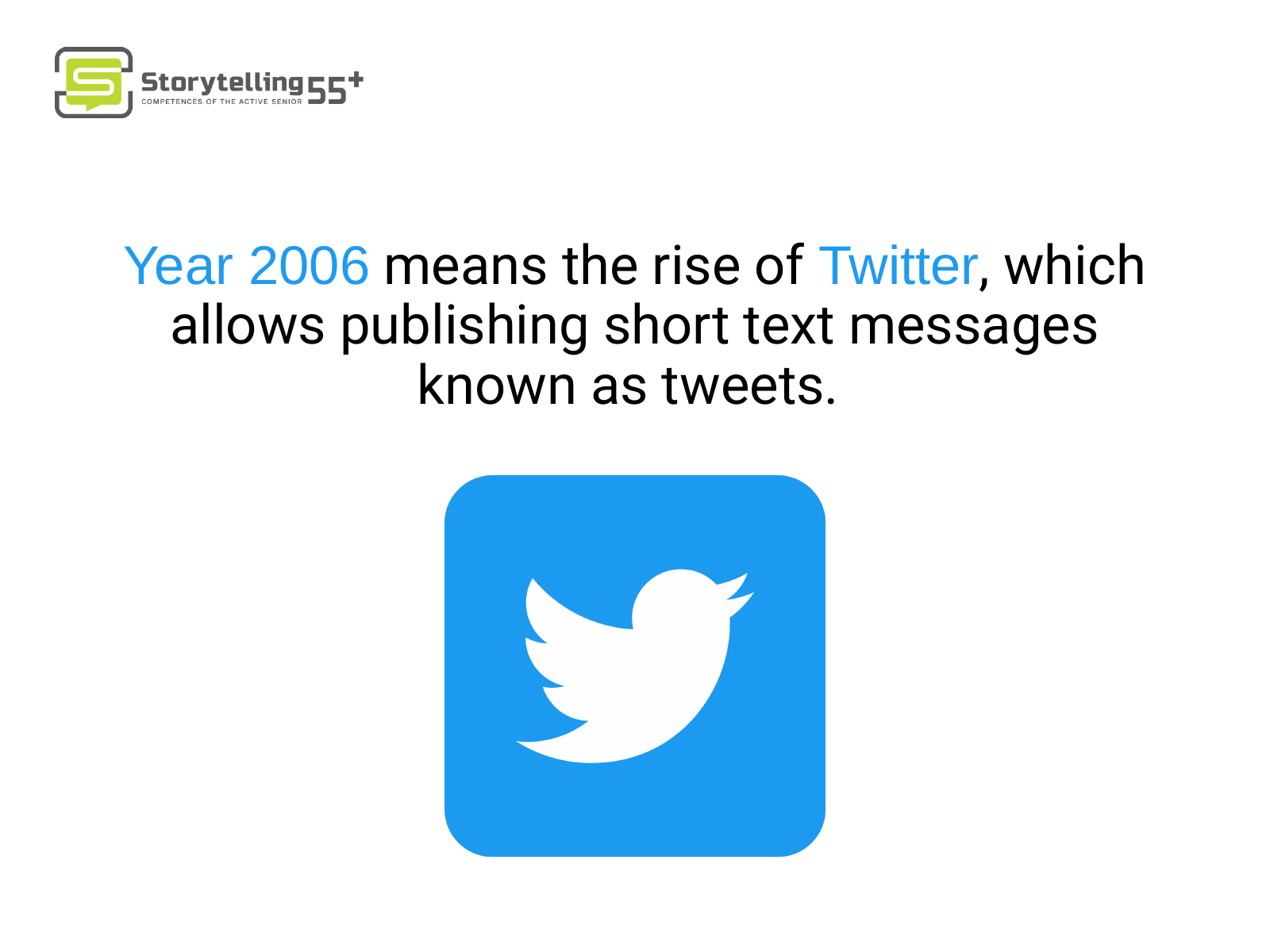

Year 2006 means the rise of Twitter, which allows publishing short text messages known as tweets.